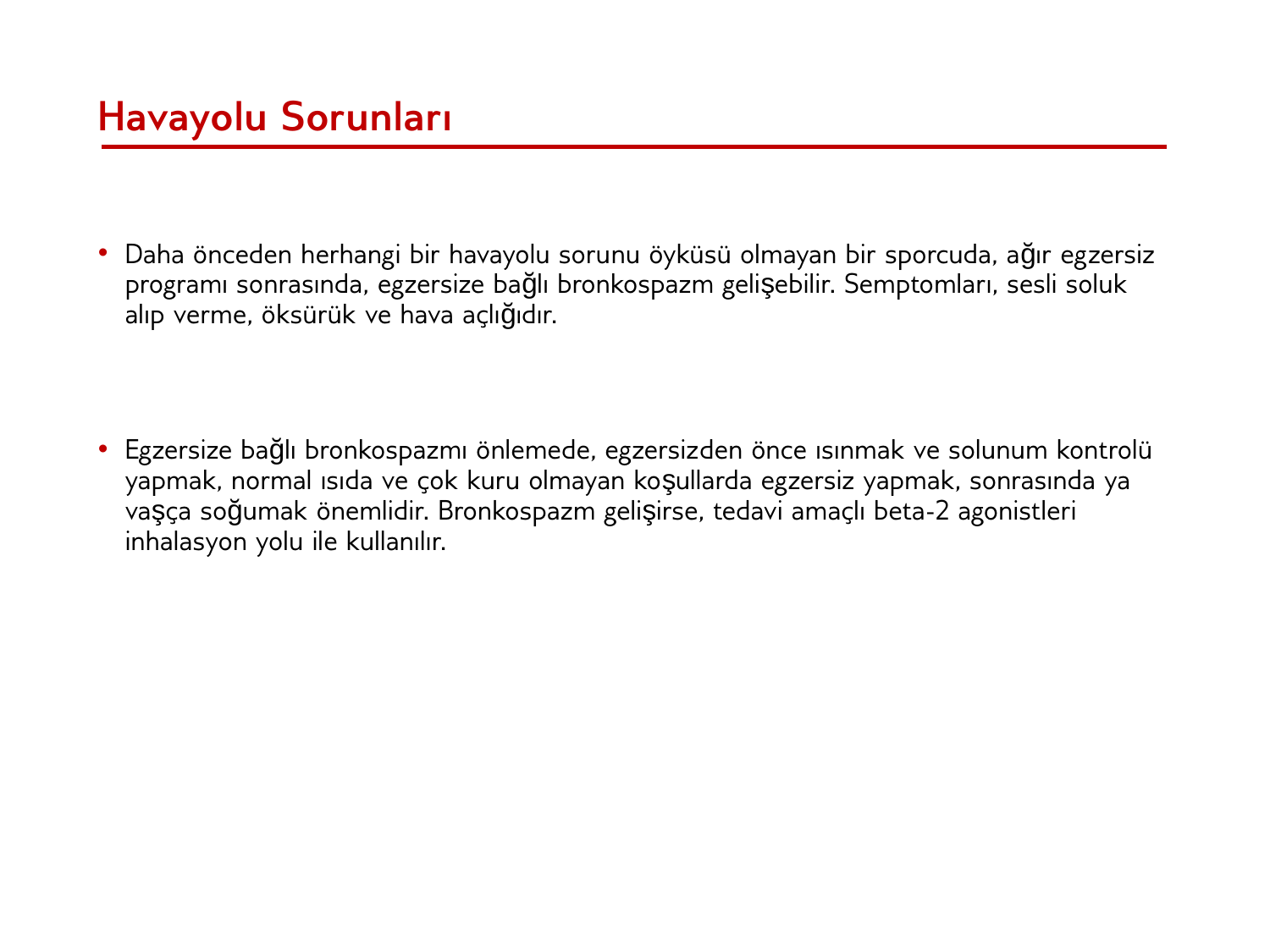

# Havayolu Sorunları
Daha önceden herhangi bir havayolu soru­nu öyküsü olmayan bir sporcuda, ağır eg­zersiz programı sonrasında, egzersize bağlı bronkospazm gelişebilir. Semptomları, sesli soluk alıp verme, öksürük ve hava açlığıdır.

Egzersize bağlı bronkospazmı önlemede, egzersiz­den önce ısınmak ve solunum kontrolü yapmak, normal ısıda ve çok kuru olmayan koşullarda egzersiz yapmak, sonrasında ya­vaşça soğumak önemlidir. Bronkospazm gelişirse, tedavi amaçlı beta-2 agonistleri inhalasyon yolu ile kullanılır.